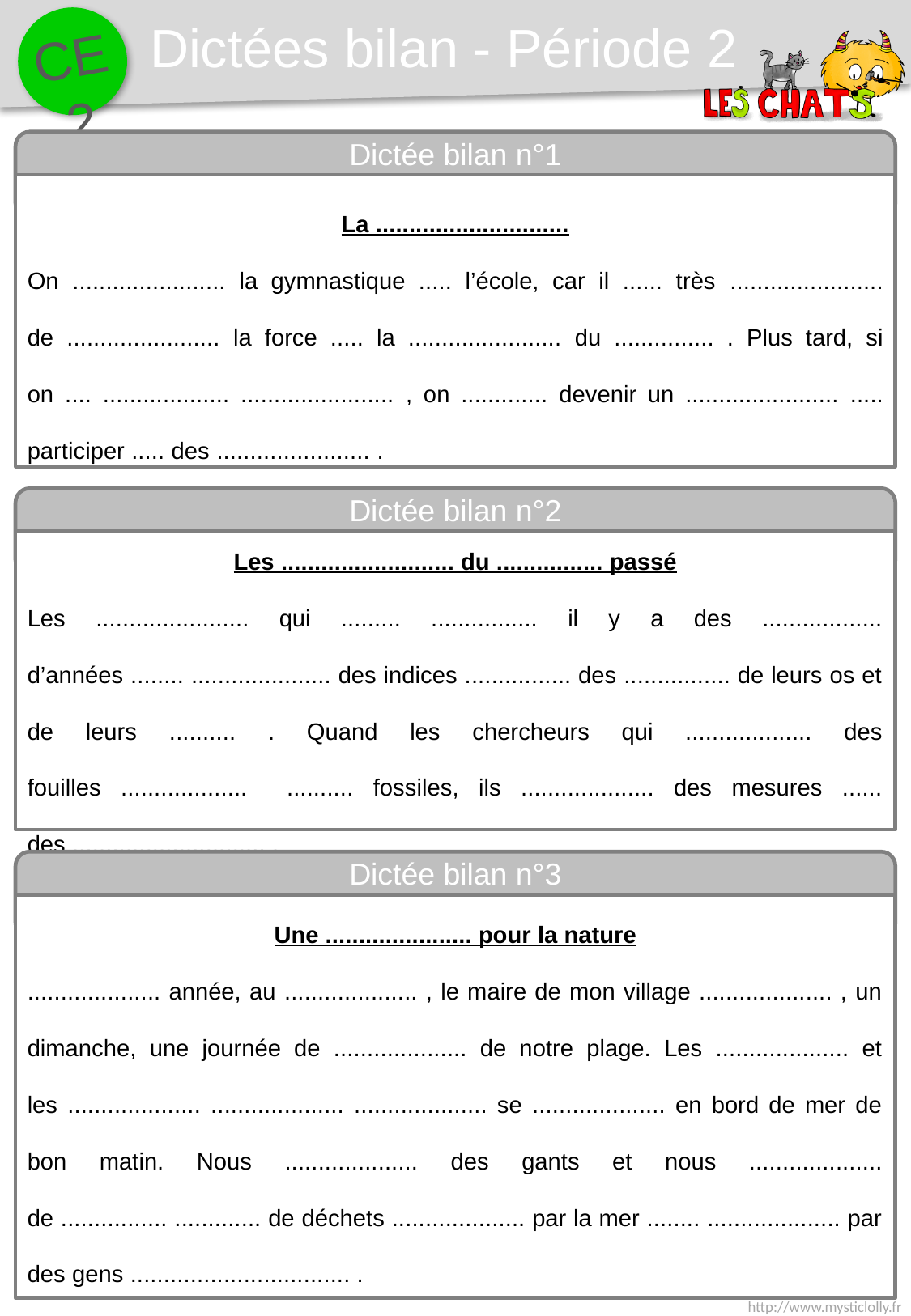

Dictées bilan - Période 2
Dictée bilan n°1

La .............................
On ....................... la gymnastique ..... l’école, car il ...... très ....................... de ....................... la force ..... la ....................... du ............... . Plus tard, si on .... ................... ....................... , on ............. devenir un ....................... ..... participer ..... des ....................... .
Dictée bilan n°2

Les .......................... du ................ passé
Les ....................... qui ......... ................ il y a des .................. d’années ........ ..................... des indices ................ des ................ de leurs os et de leurs .......... . Quand les chercheurs qui ................... des fouilles ...................  .......... fossiles, ils .................... des mesures ...... des ............................. .

Dictée bilan n°3

Une ...................... pour la nature
.................... année, au .................... , le maire de mon village .................... , un dimanche, une journée de .................... de notre plage. Les .................... et les .................... .................... .................... se .................... en bord de mer de bon matin. Nous .................... des gants et nous .................... de ................ ............. de déchets .................... par la mer ........ .................... par des gens ................................. .